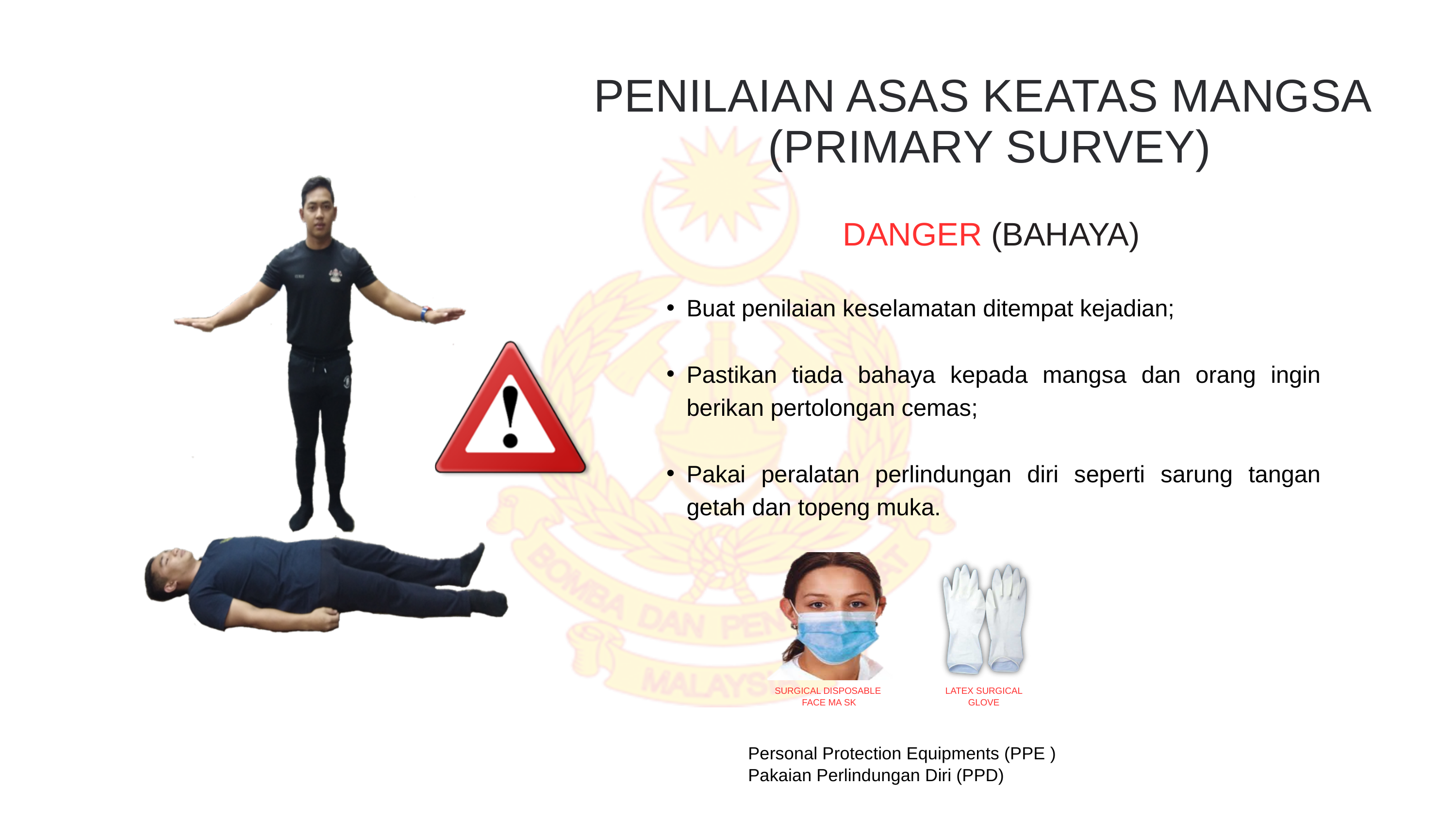

PENILAIAN ASAS KEATAS MANGSA
 (PRIMARY SURVEY)

DANGER (BAHAYA)
Buat penilaian keselamatan ditempat kejadian;

Pastikan tiada bahaya kepada mangsa dan orang ingin berikan pertolongan cemas;

Pakai peralatan perlindungan diri seperti sarung tangan getah dan topeng muka.

SURGICAL DISPOSABLE  FACE MA SK
LATEX SURGICAL GLOVE
Personal Protection Equipments (PPE )
Pakaian Perlindungan Diri (PPD)